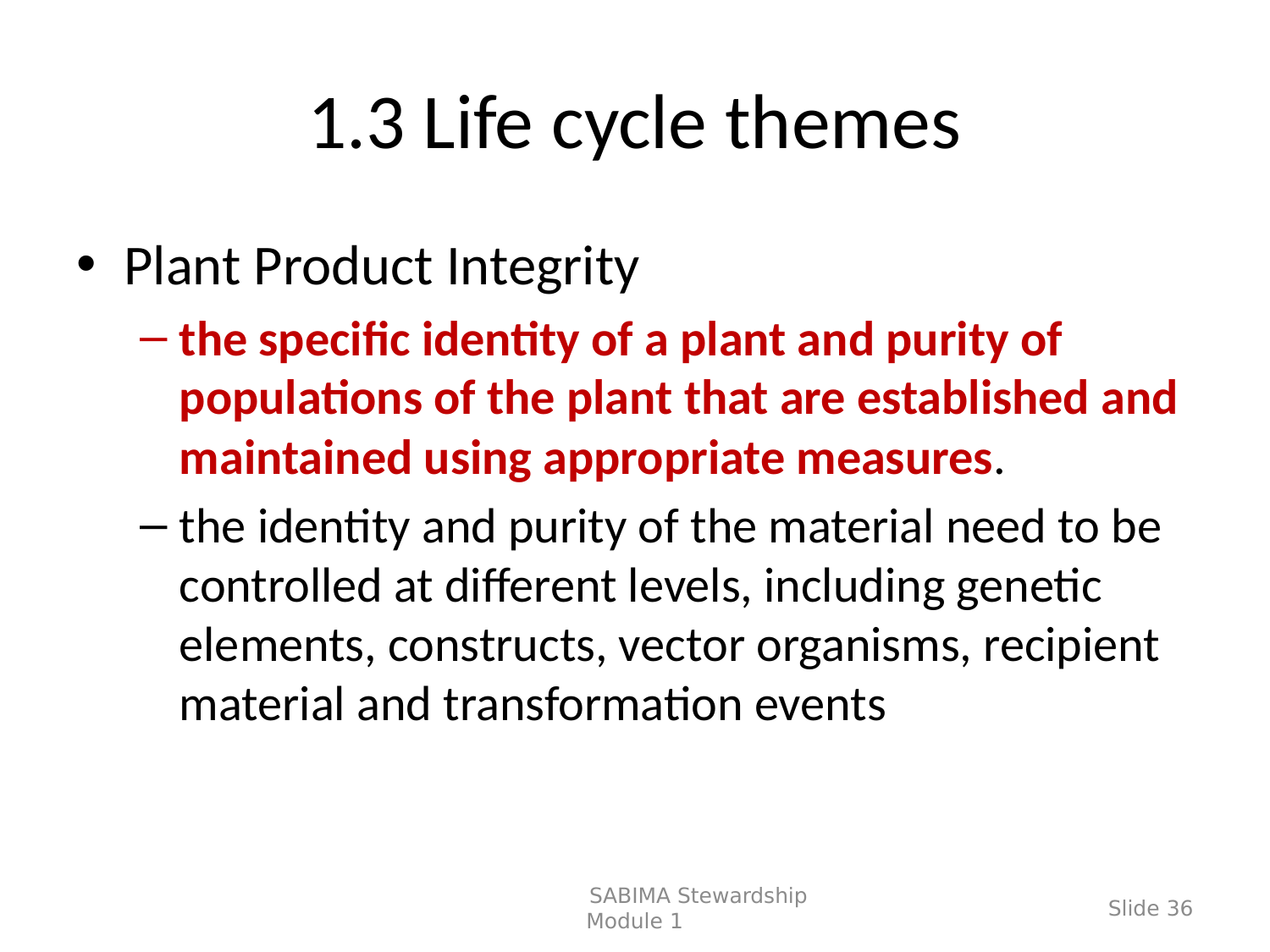

# 1.3 Life cycle themes
Plant Product Integrity
the specific identity of a plant and purity of populations of the plant that are established and maintained using appropriate measures.
the identity and purity of the material need to be controlled at different levels, including genetic elements, constructs, vector organisms, recipient material and transformation events
	SABIMA Stewardship Module 1
Slide 36